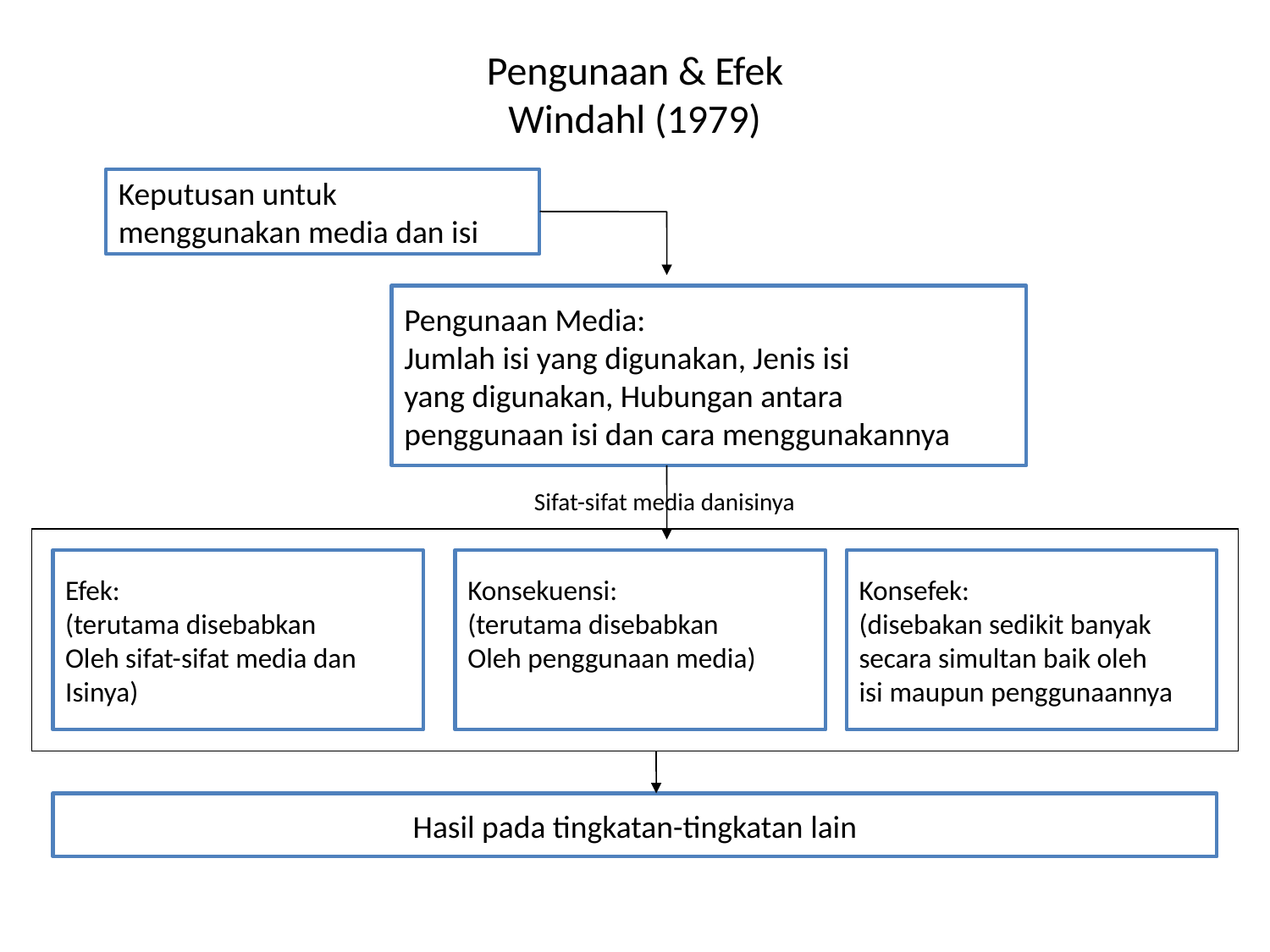

# Pengunaan & Efek Windahl (1979)
Keputusan untuk
menggunakan media dan isi

Pengunaan Media:
Jumlah isi yang digunakan, Jenis isi
yang digunakan, Hubungan antara
penggunaan isi dan cara menggunakannya

Sifat-sifat media danisinya

Efek:
(terutama disebabkan
Oleh sifat-sifat media dan
Isinya)
Konsekuensi:
(terutama disebabkan
Oleh penggunaan media)

Konsefek:
(disebakan sedikit banyak
secara simultan baik oleh
isi maupun penggunaannya

Hasil pada tingkatan-tingkatan lain